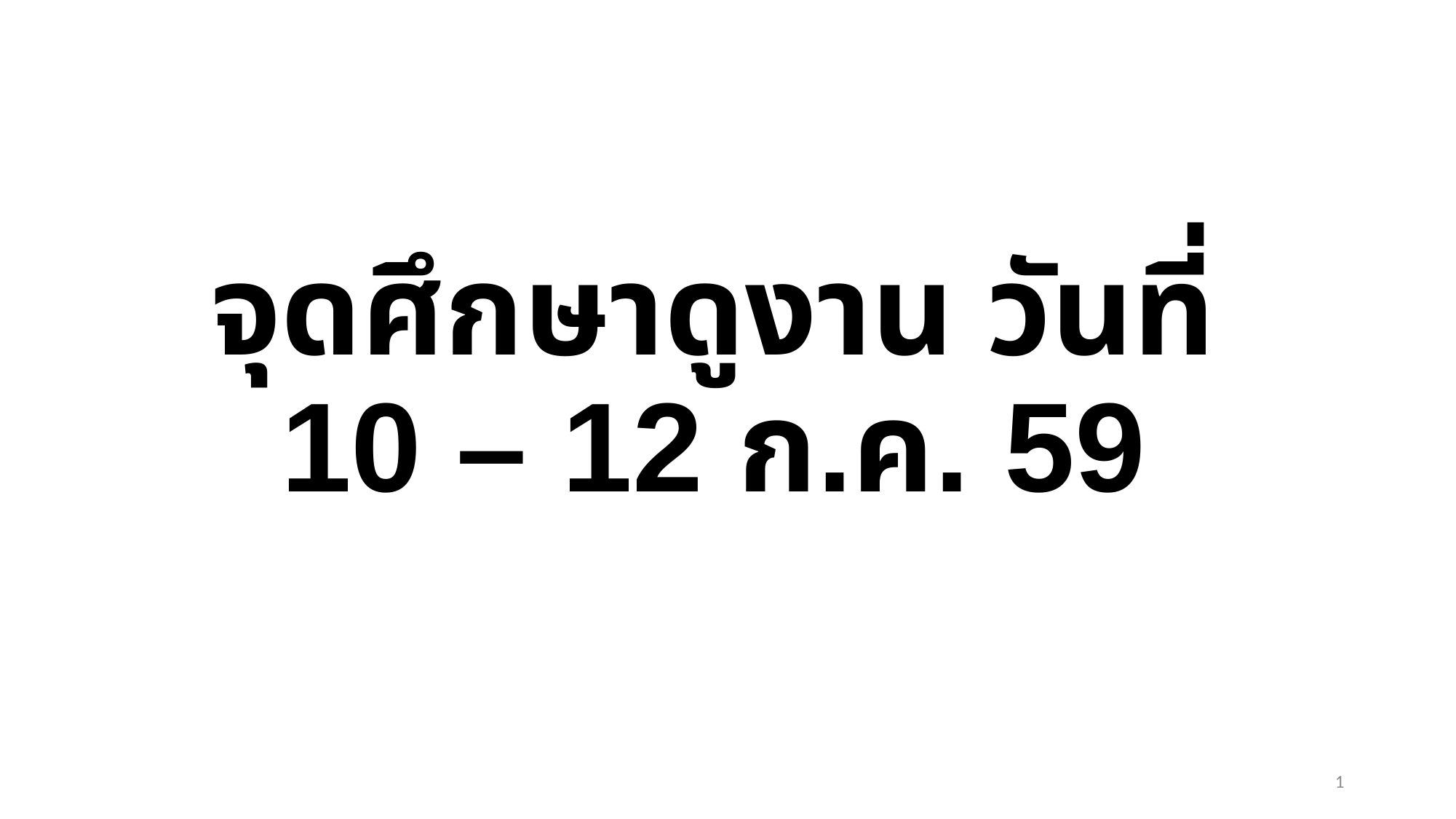

# จุดศึกษาดูงาน วันที่ 10 – 12 ก.ค. 59
1